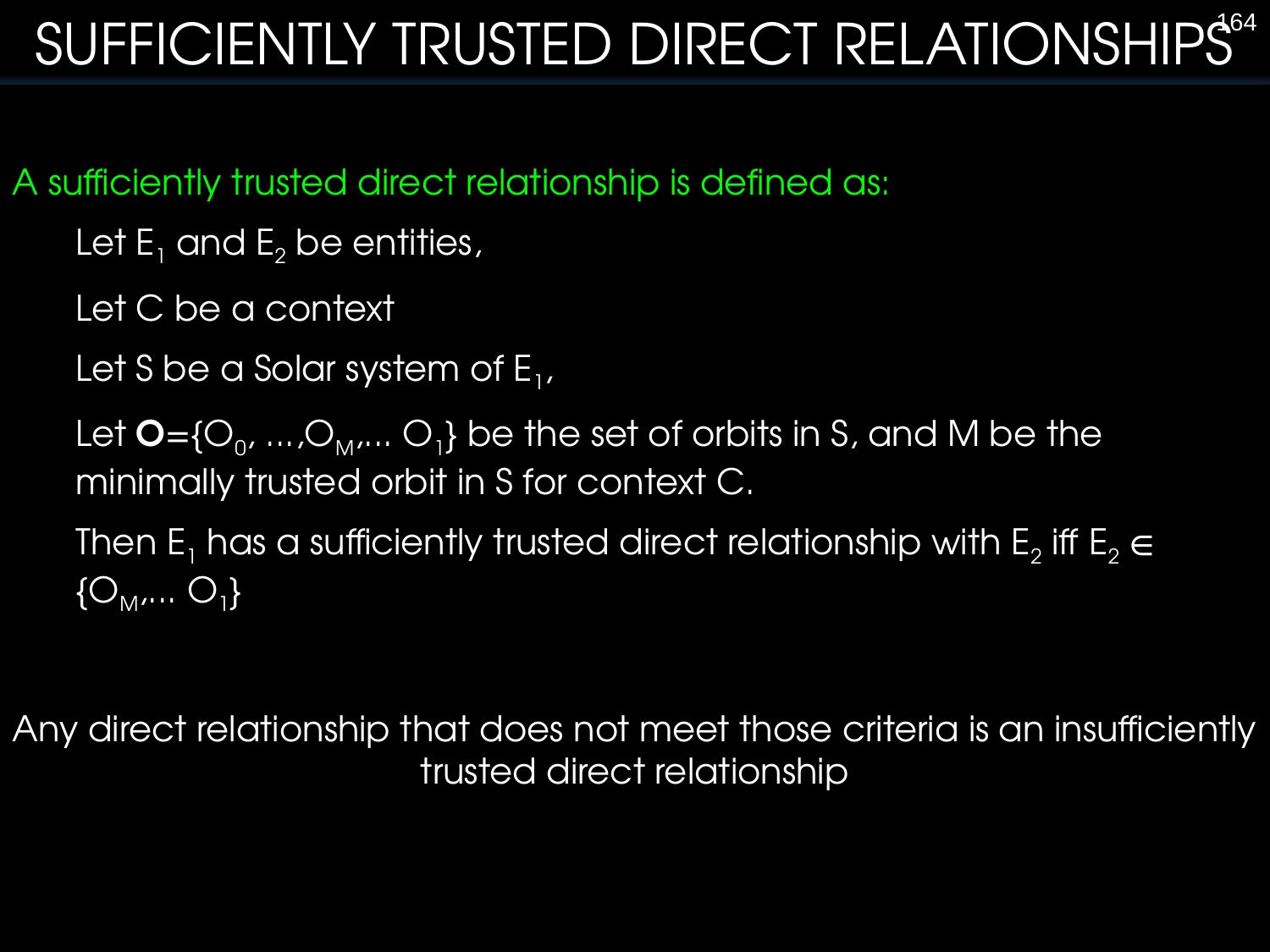

Sufficiently Trusted Direct Relationships
164
A sufficiently trusted direct relationship is defined as:
Let E1 and E2 be entities,
Let C be a context
Let S be a Solar system of E1,
Let O={O0, ...,OM,... O1} be the set of orbits in S, and M be the minimally trusted orbit in S for context C.
Then E1 has a sufficiently trusted direct relationship with E2 iff E2 ∈ {OM,... O1}

Any direct relationship that does not meet those criteria is an insufficiently trusted direct relationship